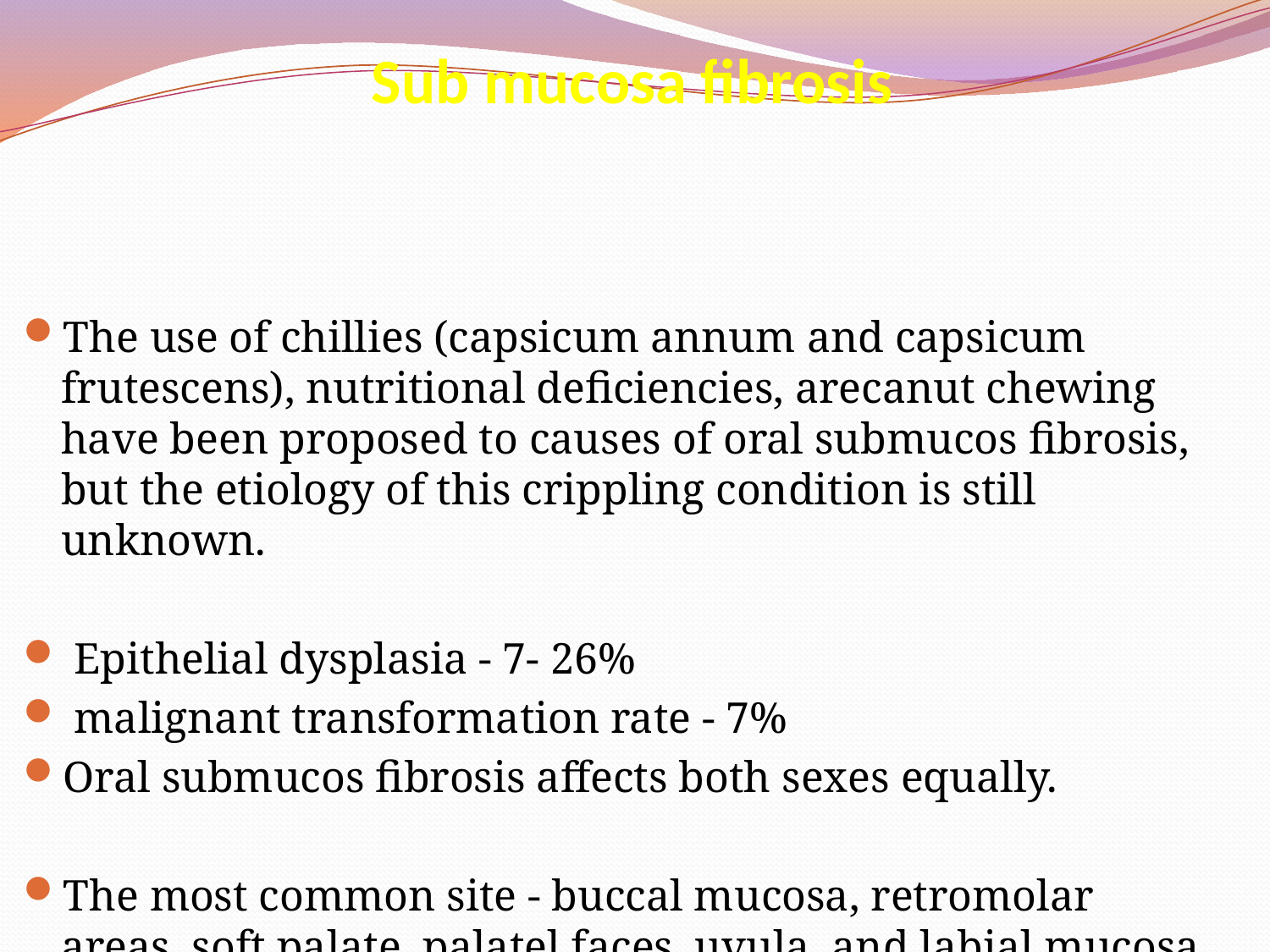

# Sub mucosa fibrosis

The use of chillies (capsicum annum and capsicum frutescens), nutritional deficiencies, arecanut chewing have been proposed to causes of oral submucos fibrosis, but the etiology of this crippling condition is still unknown.

 Epithelial dysplasia - 7- 26%
 malignant transformation rate - 7%
Oral submucos fibrosis affects both sexes equally.

The most common site - buccal mucosa, retromolar areas, soft palate, palatel faces, uvula, and labial mucosa.